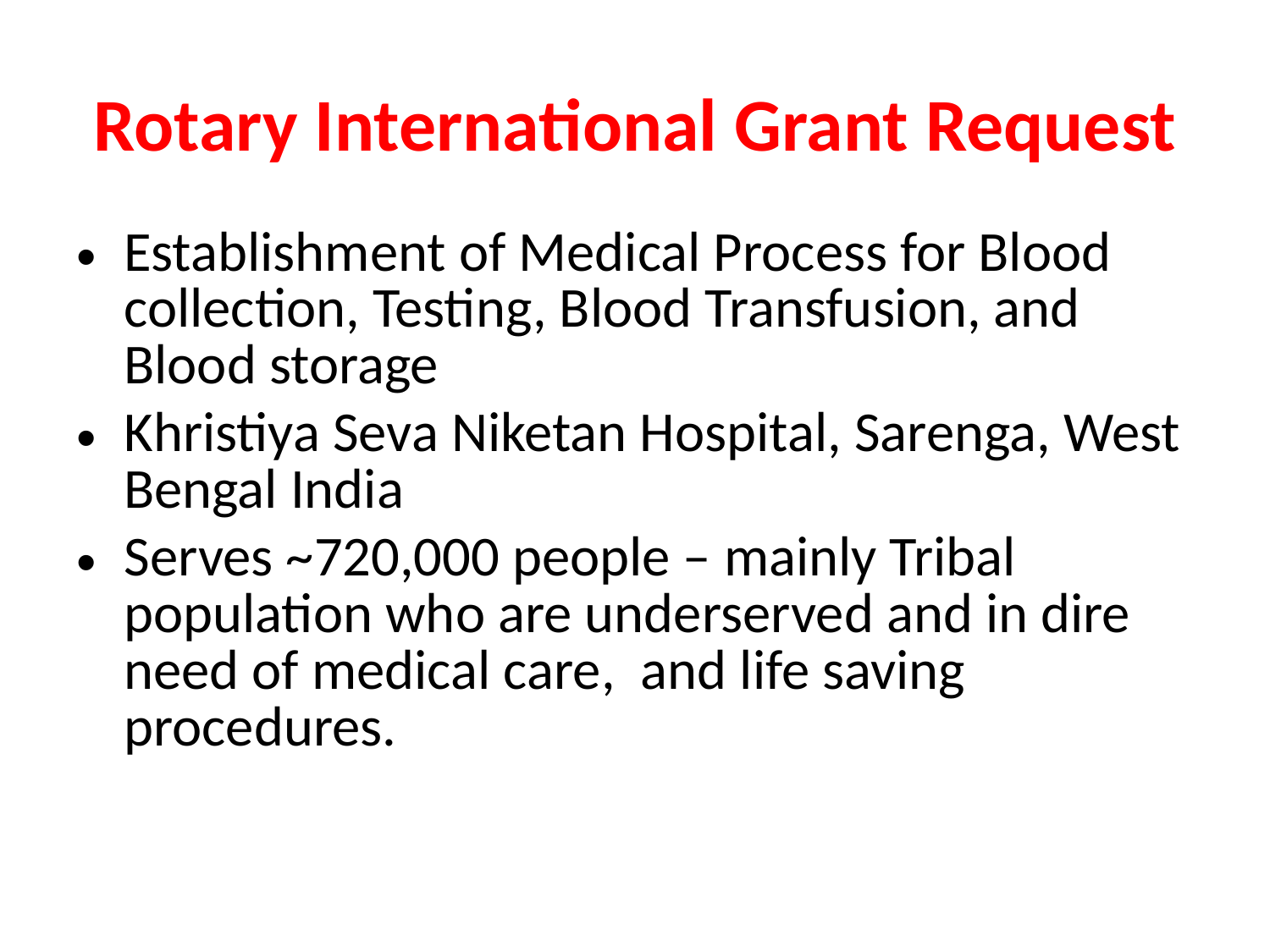

# Rotary International Grant Request
Establishment of Medical Process for Blood collection, Testing, Blood Transfusion, and Blood storage
Khristiya Seva Niketan Hospital, Sarenga, West Bengal India
Serves ~720,000 people – mainly Tribal population who are underserved and in dire need of medical care,  and life saving procedures.